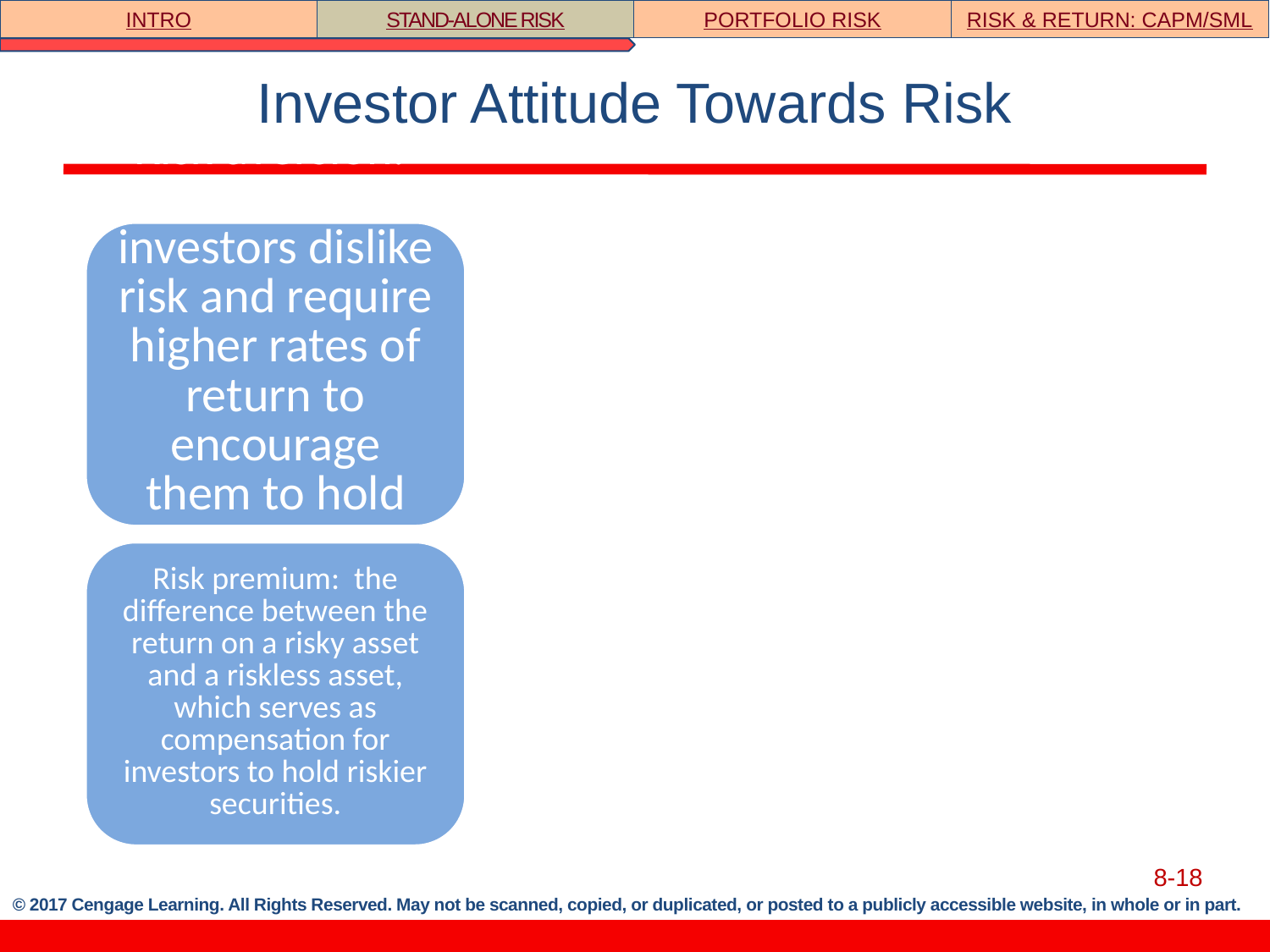

INTRO
STAND-ALONE RISK
PORTFOLIO RISK
RISK & RETURN: CAPM/SML

# Investor Attitude Towards Risk

8-18